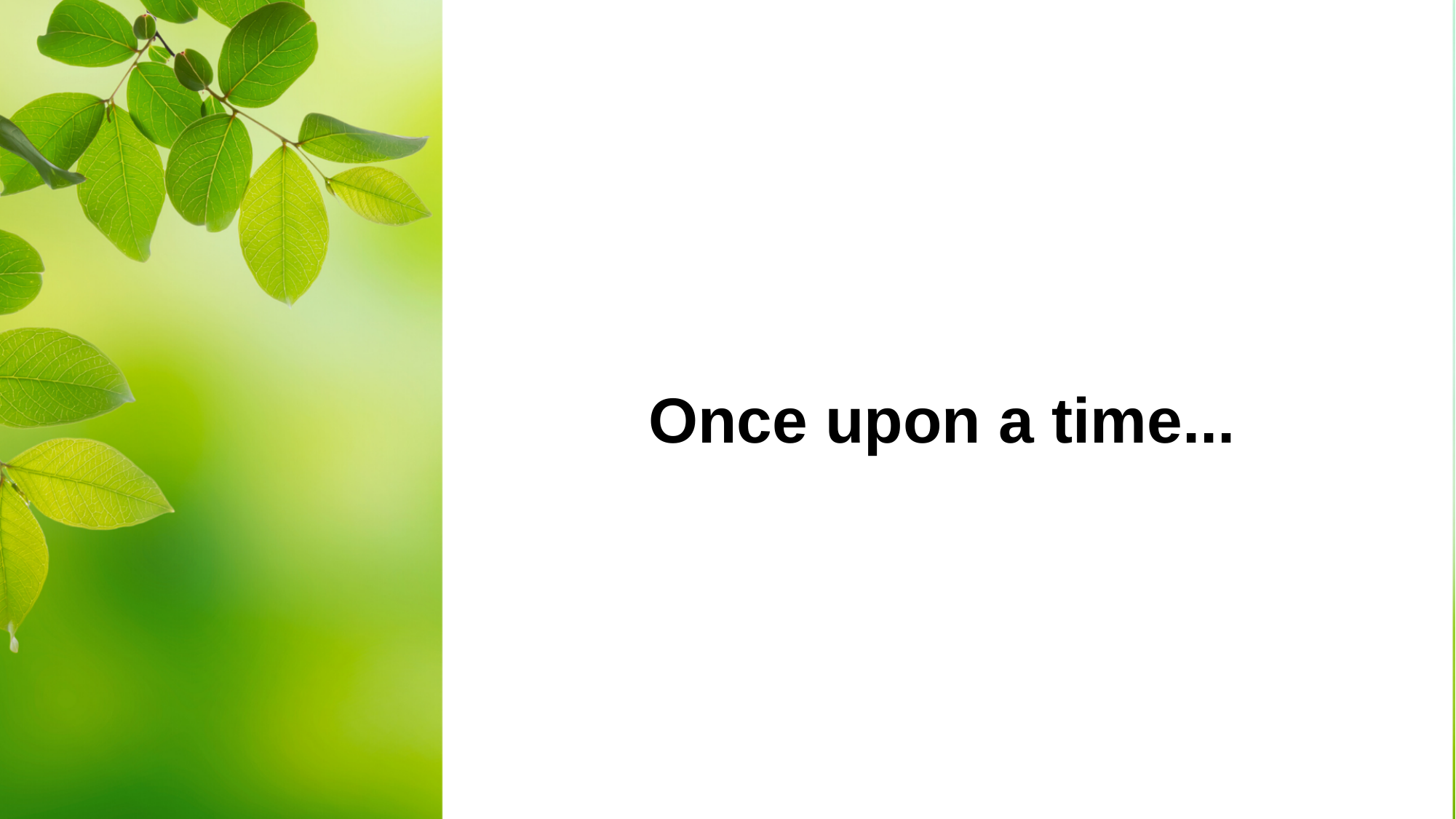

Once upon a time...
Once upon a time...